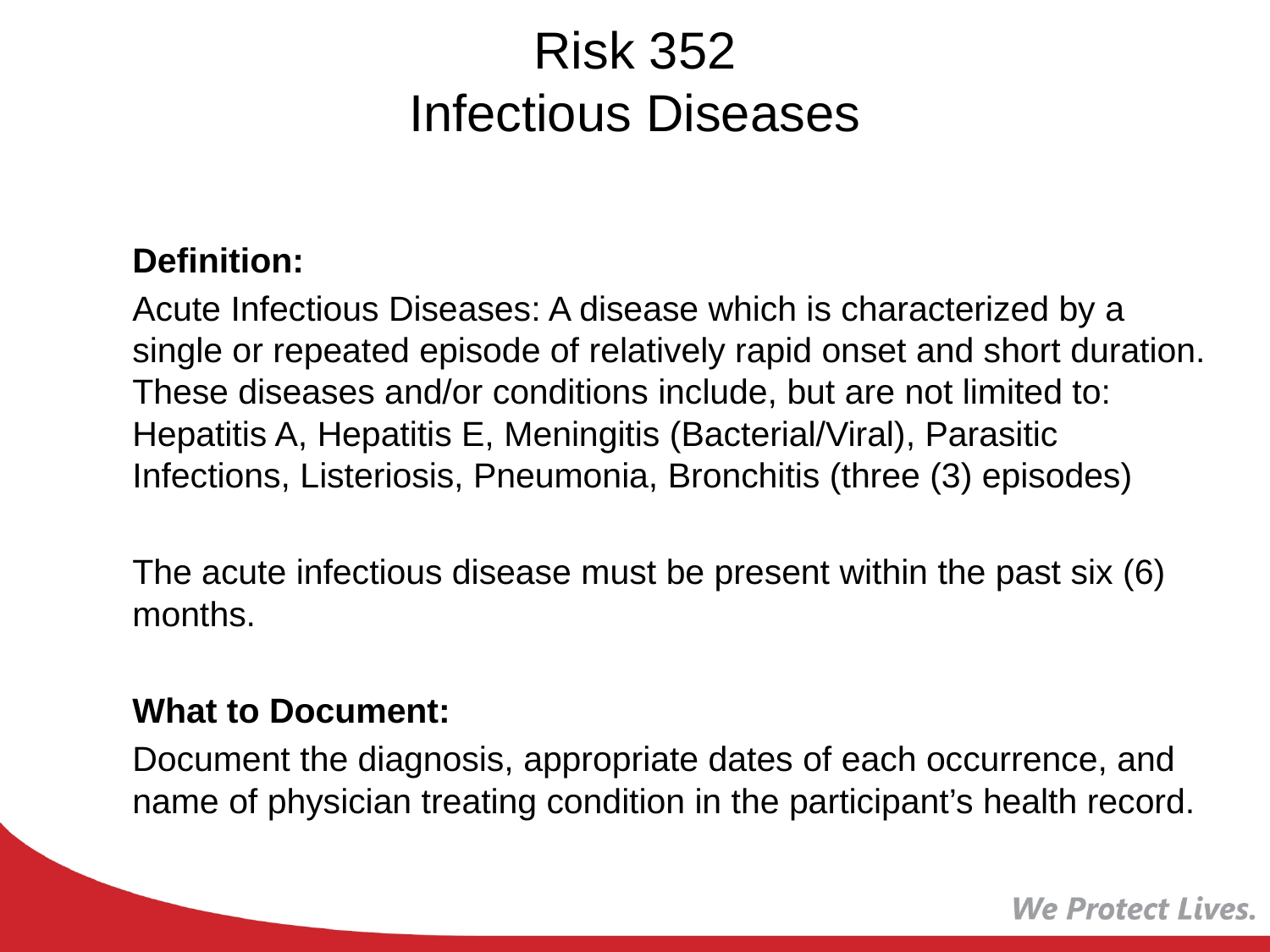

# Risk 352 Infectious Diseases

Definition:
Acute Infectious Diseases: A disease which is characterized by a single or repeated episode of relatively rapid onset and short duration. These diseases and/or conditions include, but are not limited to: Hepatitis A, Hepatitis E, Meningitis (Bacterial/Viral), Parasitic Infections, Listeriosis, Pneumonia, Bronchitis (three (3) episodes)

The acute infectious disease must be present within the past six (6) months.

What to Document:
Document the diagnosis, appropriate dates of each occurrence, and name of physician treating condition in the participant’s health record.